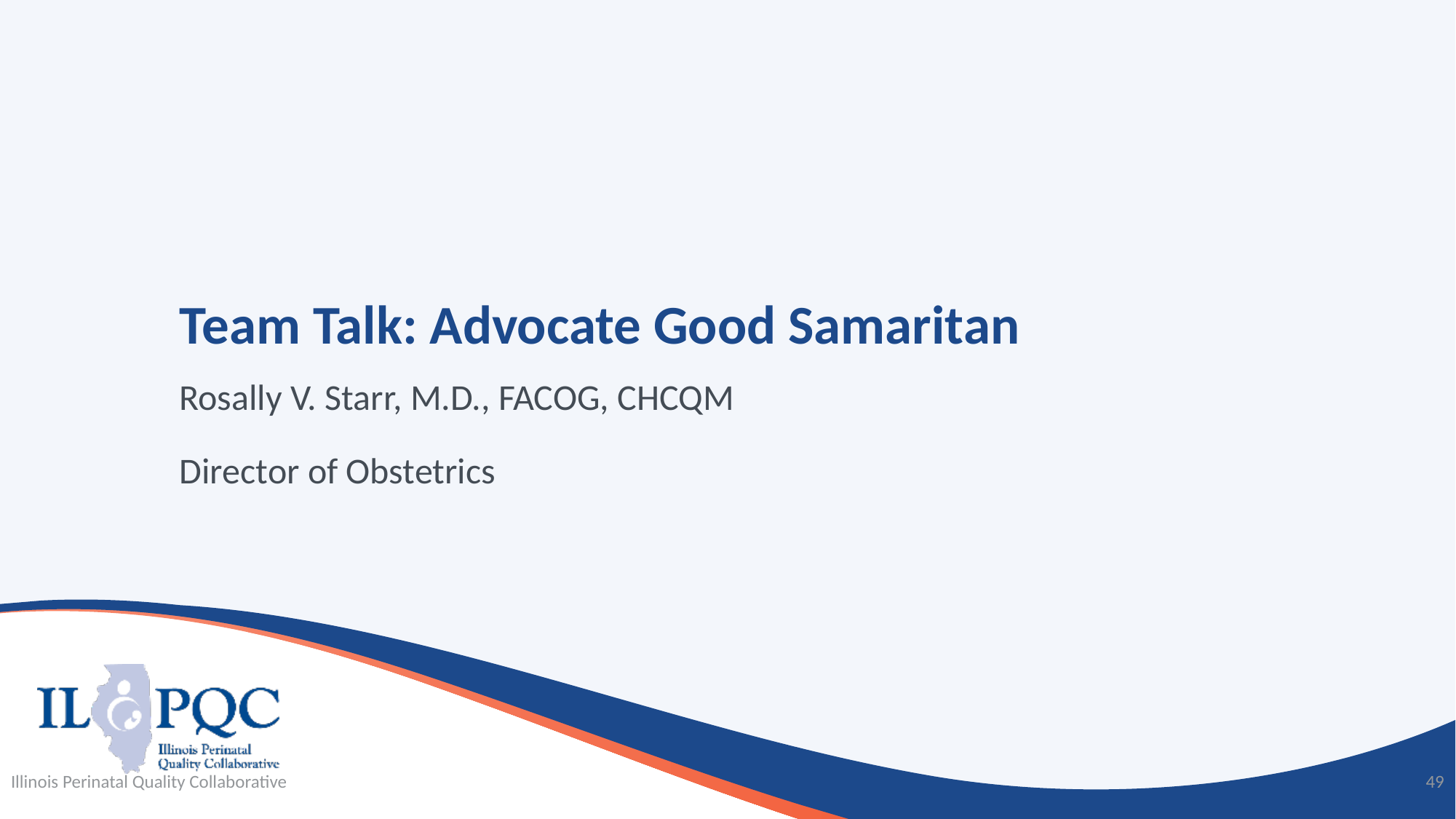

# Team Talk: Advocate Good Samaritan
Rosally V. Starr, M.D., FACOG, CHCQM
Director of Obstetrics
Illinois Perinatal Quality Collaborative
49